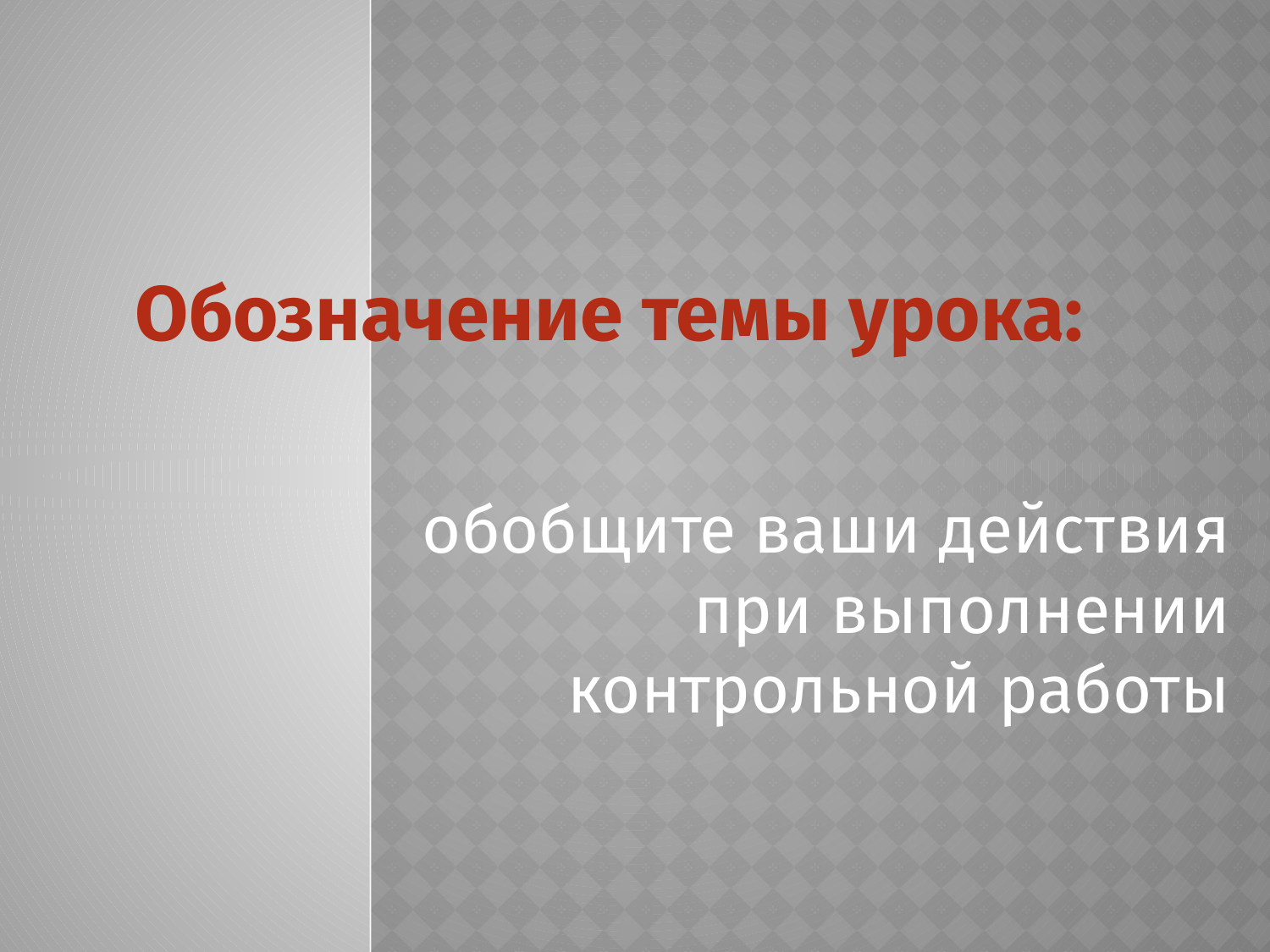

# Обозначение темы урока:
обобщите ваши действия при выполнении контрольной работы